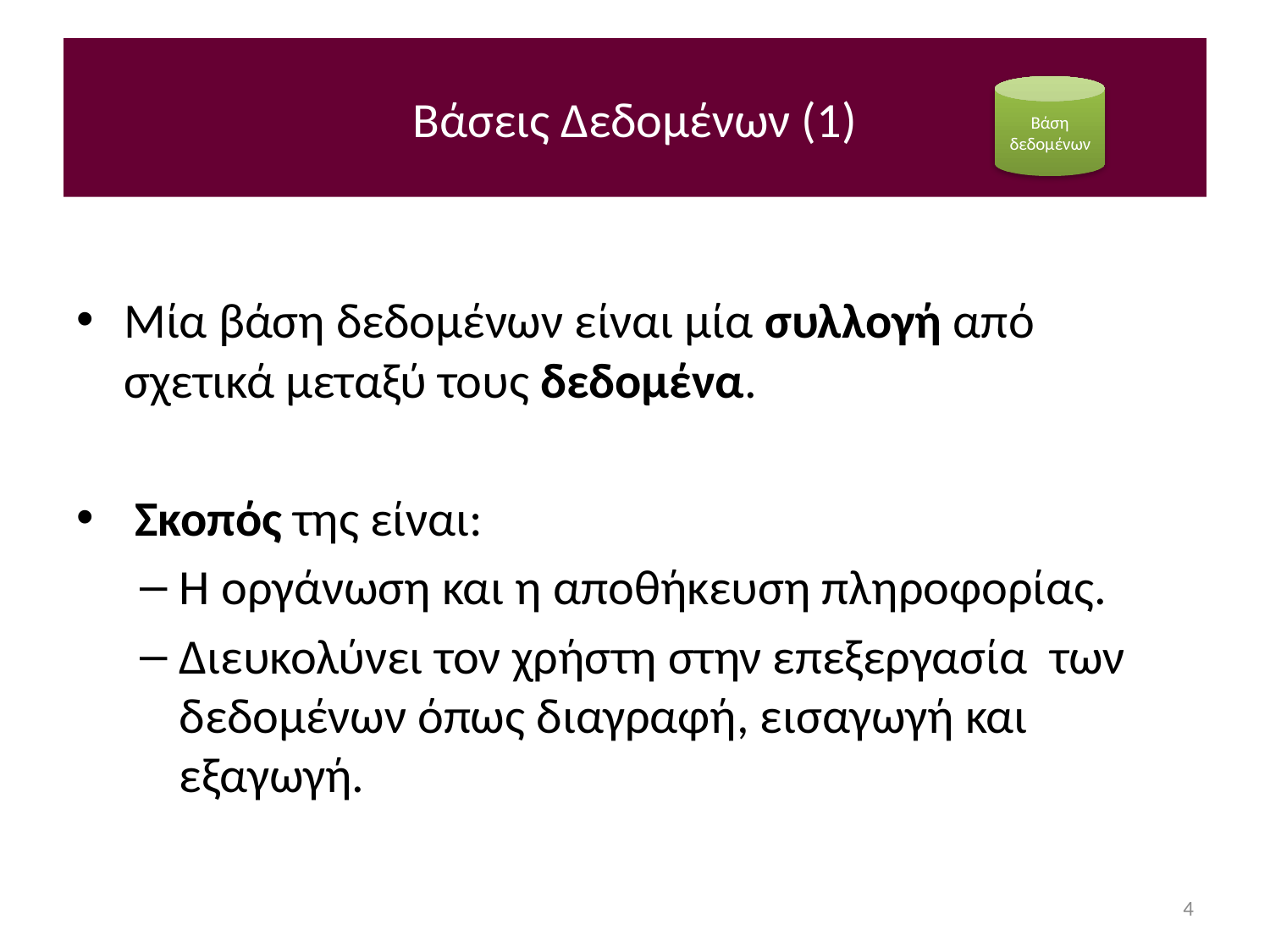

# Βάσεις Δεδομένων (1)
Βάση δεδομένων

Μία βάση δεδομένων είναι μία συλλογή από σχετικά μεταξύ τους δεδομένα.

 Σκοπός της είναι:
Η οργάνωση και η αποθήκευση πληροφορίας.
Διευκολύνει τον χρήστη στην επεξεργασία  των δεδομένων όπως διαγραφή, εισαγωγή και εξαγωγή.

4